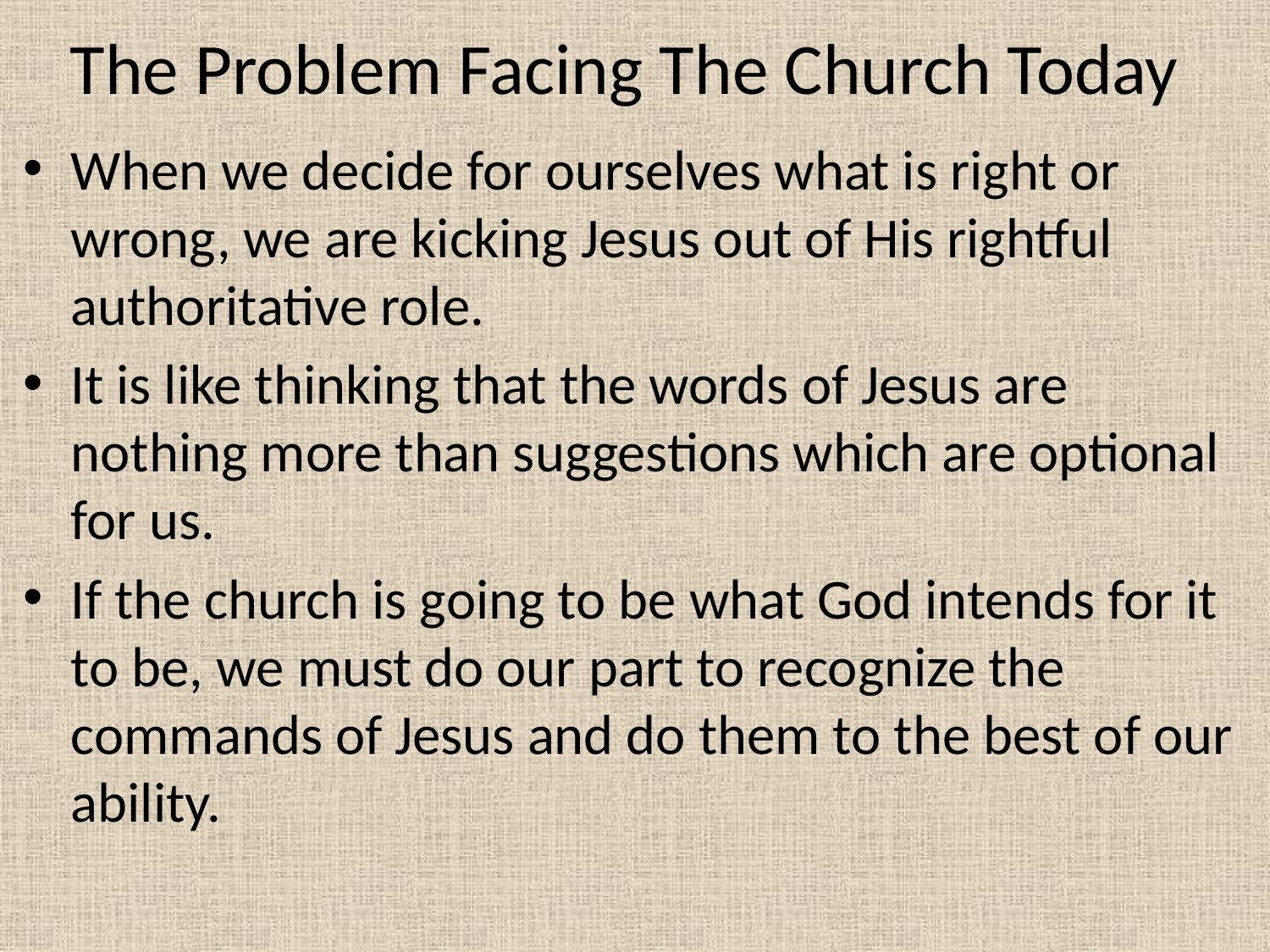

# The Problem Facing The Church Today
When we decide for ourselves what is right or wrong, we are kicking Jesus out of His rightful authoritative role.
It is like thinking that the words of Jesus are nothing more than suggestions which are optional for us.
If the church is going to be what God intends for it to be, we must do our part to recognize the commands of Jesus and do them to the best of our ability.